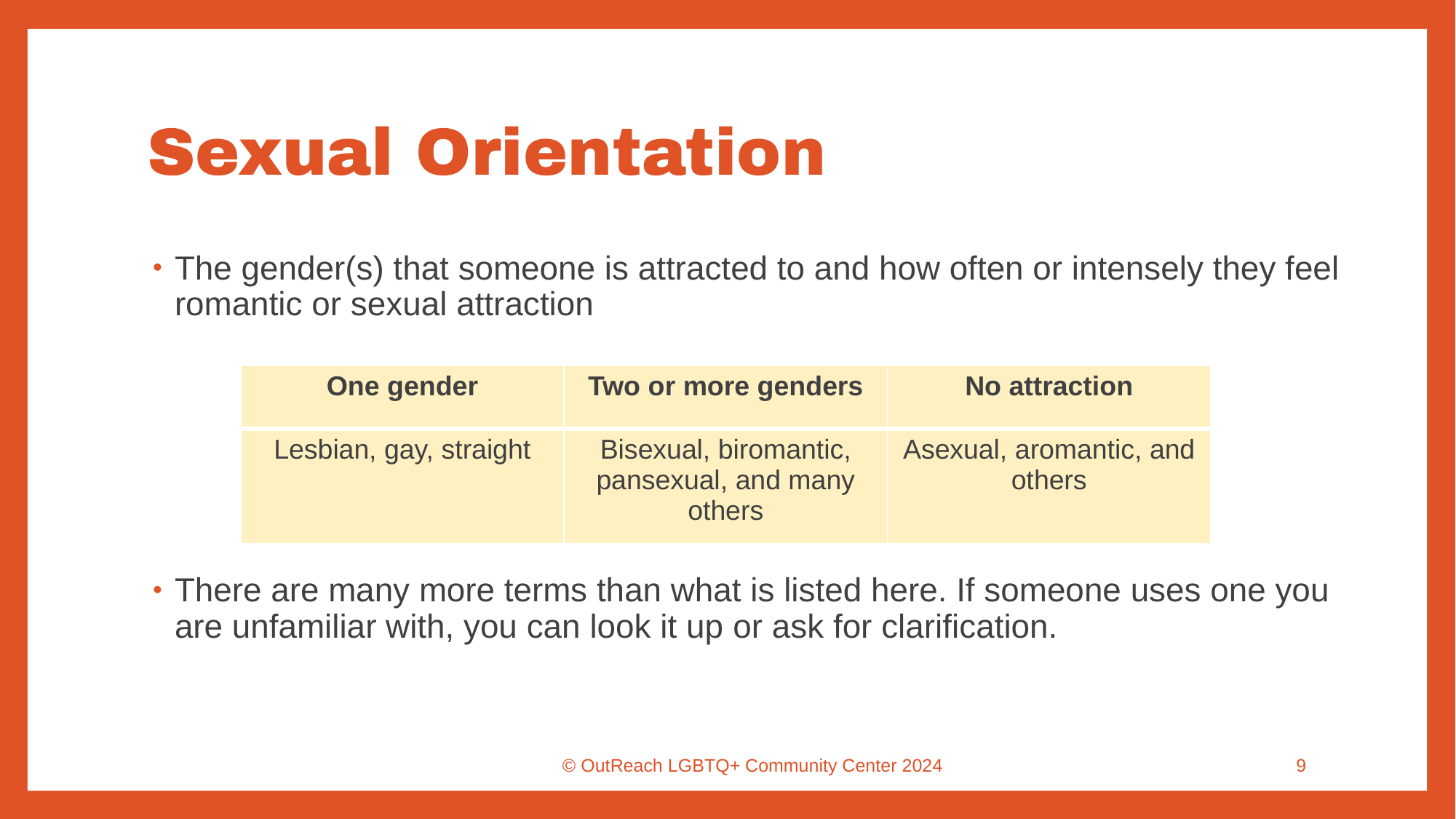

# Sexual Orientation
The gender(s) that someone is attracted to and how often or intensely they feel romantic or sexual attraction

There are many more terms than what is listed here. If someone uses one you are unfamiliar with, you can look it up or ask for clarification.

| One gender | Two or more genders | No attraction |
| --- | --- | --- |
| Lesbian, gay, straight | Bisexual, biromantic, pansexual, and many others | Asexual, aromantic, and others |
© OutReach LGBTQ+ Community Center 2024
9